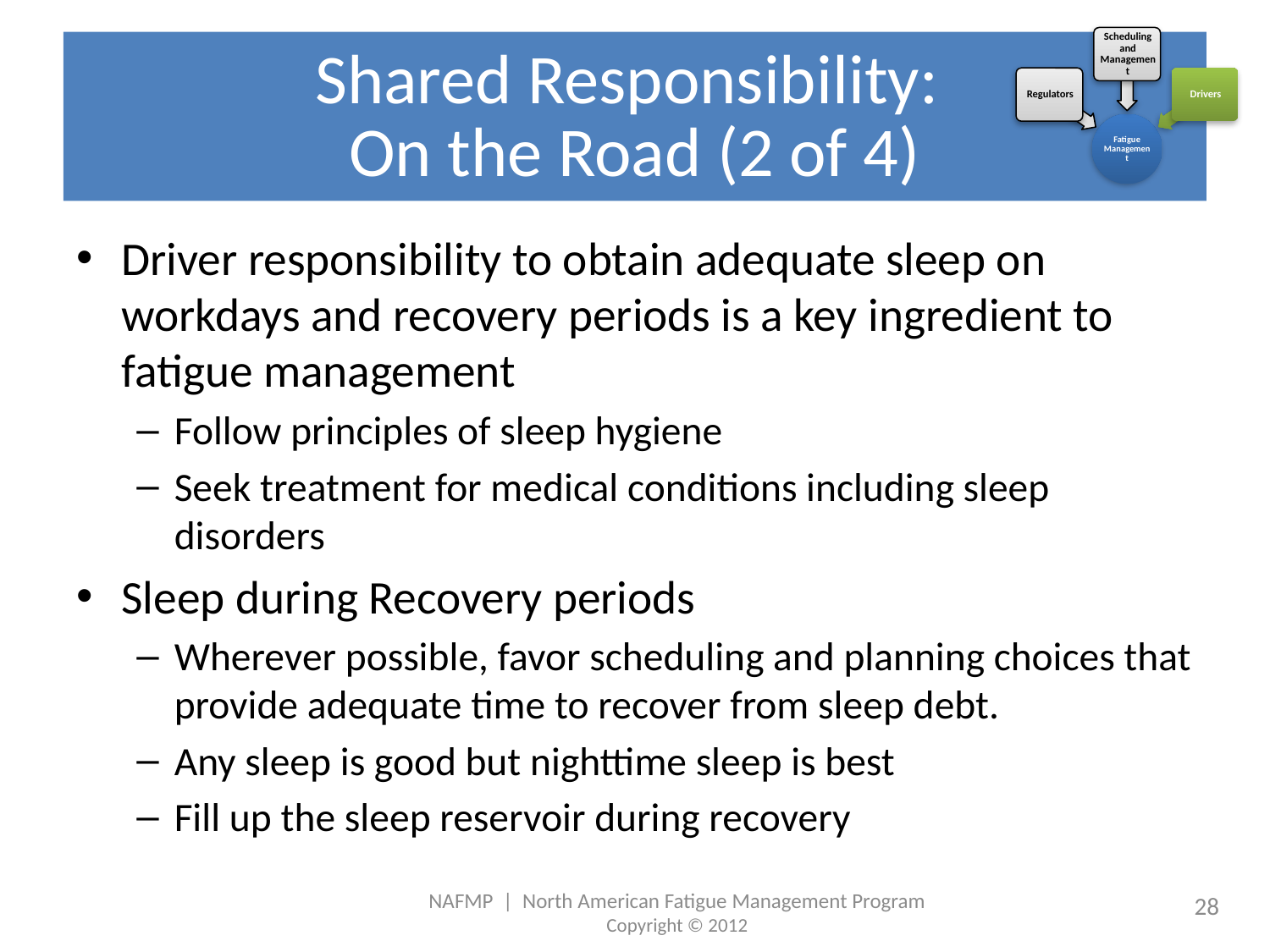

Fatigue Management
Regulators
Scheduling and Management
Drivers
# Shared Responsibility: On the Road (2 of 4)
Driver responsibility to obtain adequate sleep on workdays and recovery periods is a key ingredient to fatigue management
Follow principles of sleep hygiene
Seek treatment for medical conditions including sleep disorders
Sleep during Recovery periods
Wherever possible, favor scheduling and planning choices that provide adequate time to recover from sleep debt.
Any sleep is good but nighttime sleep is best
Fill up the sleep reservoir during recovery